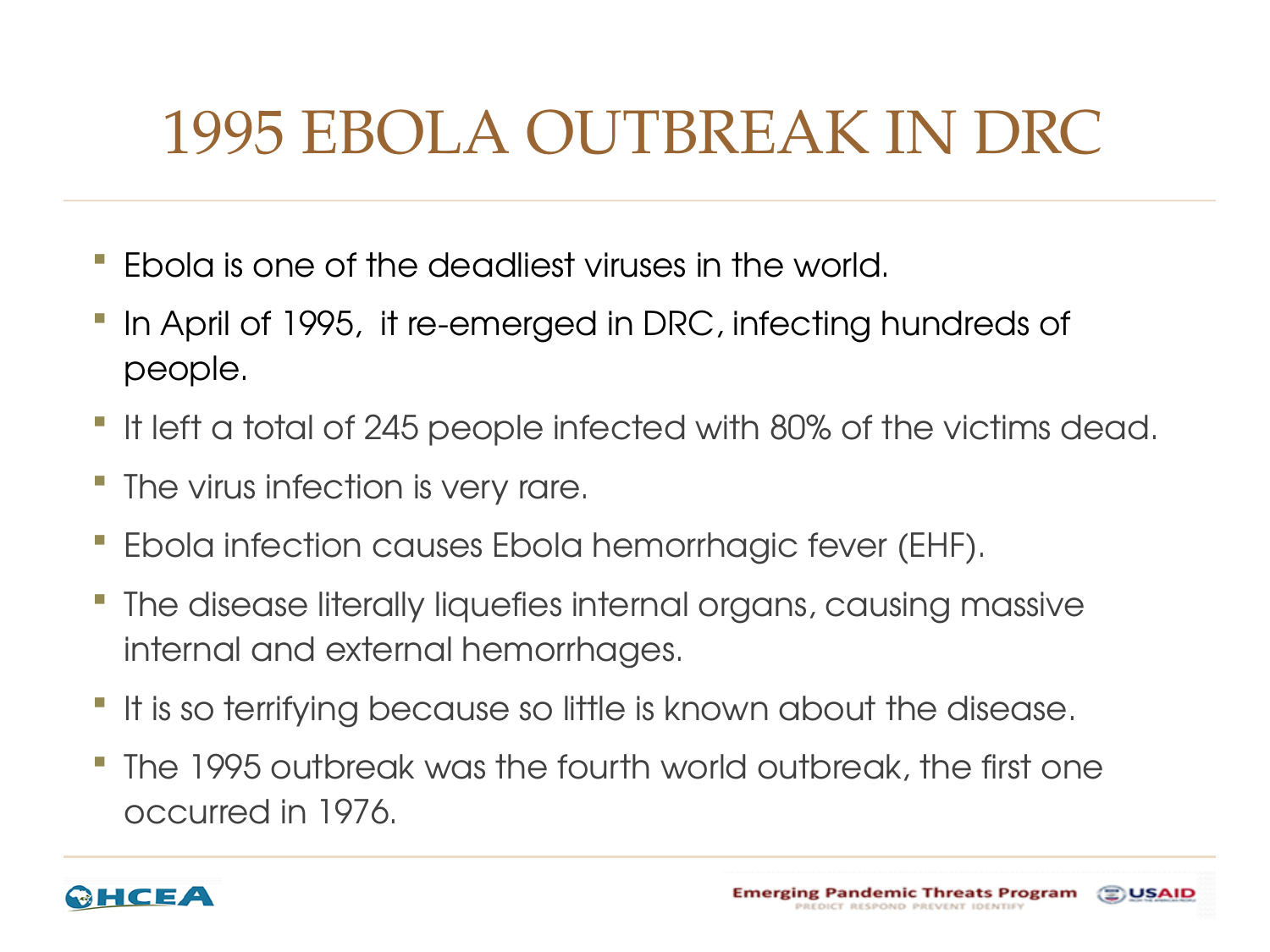

# 1995 Ebola outbreak in drc
Ebola is one of the deadliest viruses in the world.
In April of 1995,  it re-emerged in DRC, infecting hundreds of people.
It left a total of 245 people infected with 80% of the victims dead.
The virus infection is very rare.
Ebola infection causes Ebola hemorrhagic fever (EHF).
The disease literally liquefies internal organs, causing massive internal and external hemorrhages.
It is so terrifying because so little is known about the disease.
The 1995 outbreak was the fourth world outbreak, the first one occurred in 1976.